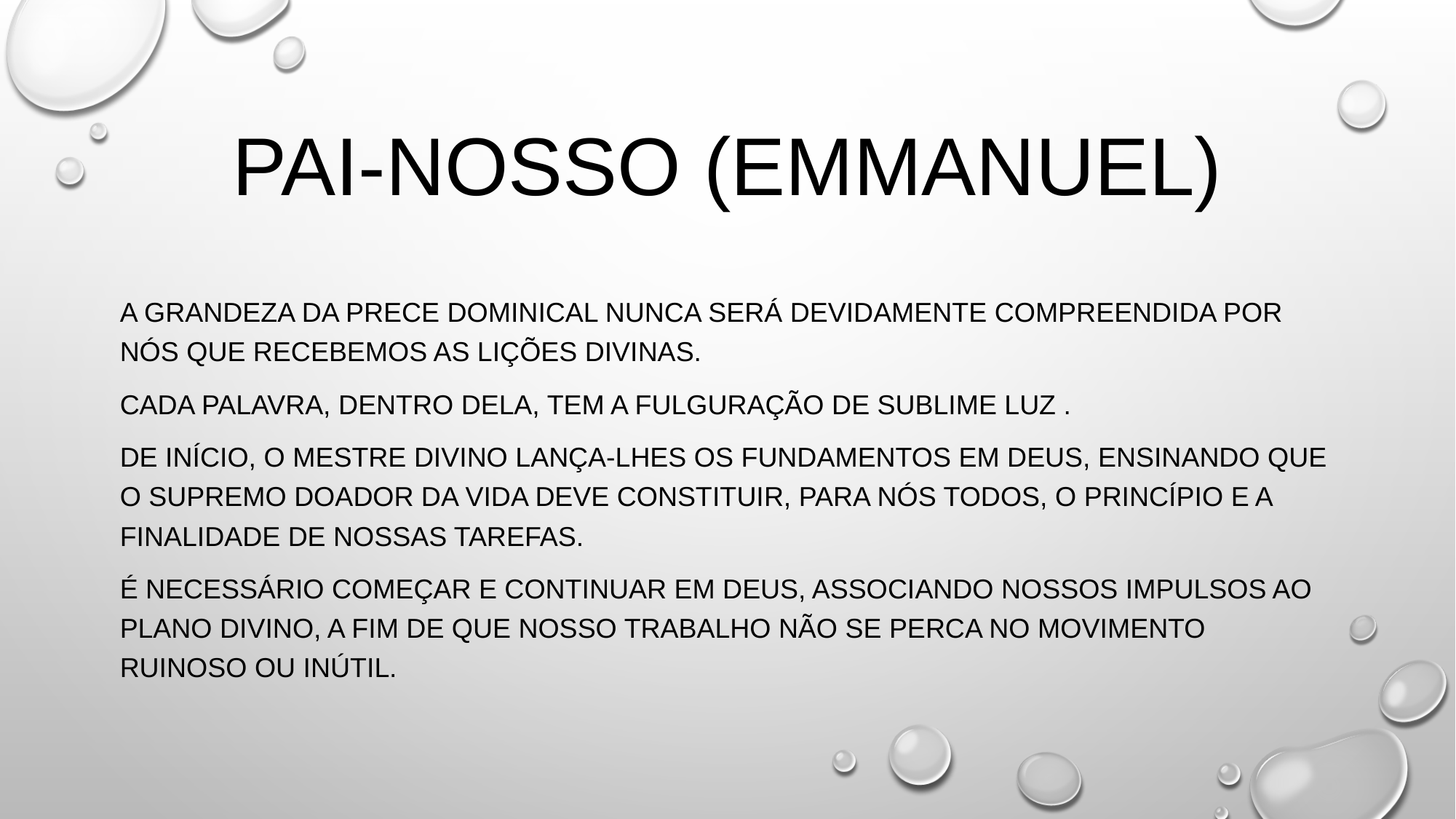

# Pai-nosso (emmanuel)
A grandeza da prece dominical nunca será devidamente compreendida por nós que recebemos as lições divinas.
Cada palavra, dentro dela, tem a fulguração de sublime luz .
De início, O mestre Divino lança-lhes os fundamentos em Deus, ensinando que o Supremo doador da vida Deve constituir, para nós todos, O princípio e a finalidade de nossas tarefas.
É necessário começar e continuar em Deus, associando nossos impulsos ao plano divino, A fim de que nosso trabalho não se perca no movimento ruinoso ou inútil.